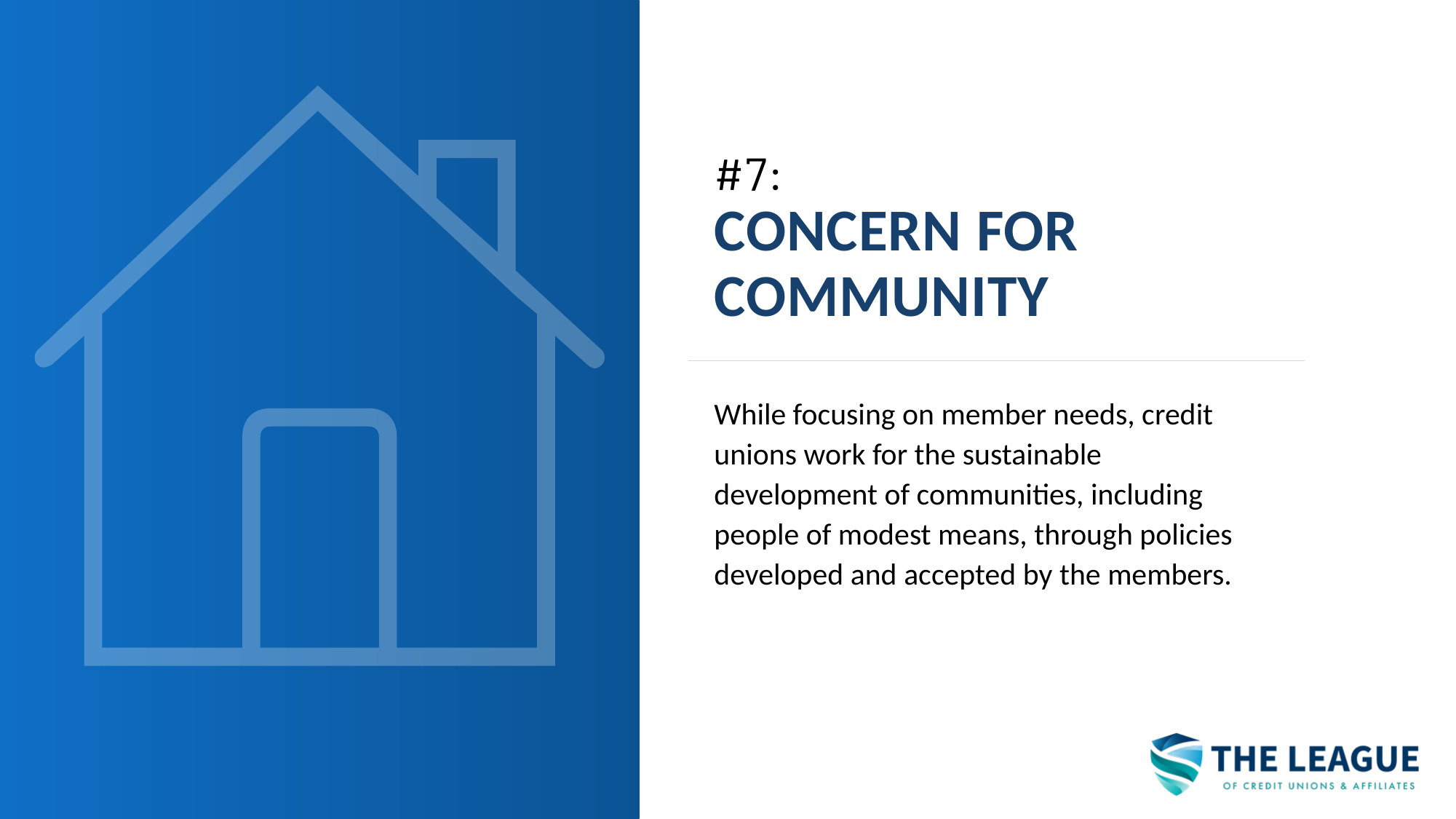

#7:
CONCERN FOR COMMUNITY
While focusing on member needs, credit unions work for the sustainable development of communities, including people of modest means, through policies developed and accepted by the members.